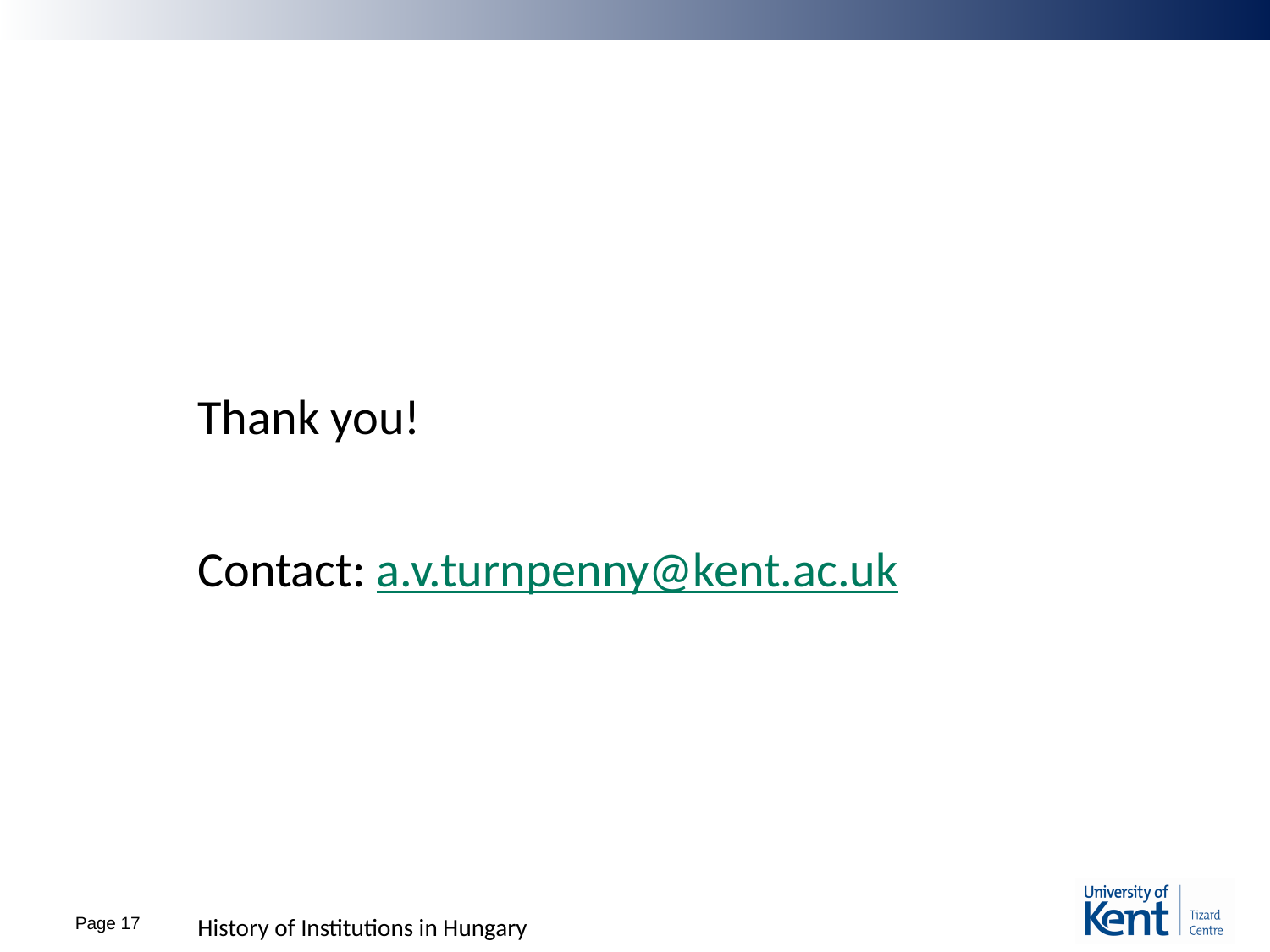

Thank you!

Contact: a.v.turnpenny@kent.ac.uk
Page 17
History of Institutions in Hungary